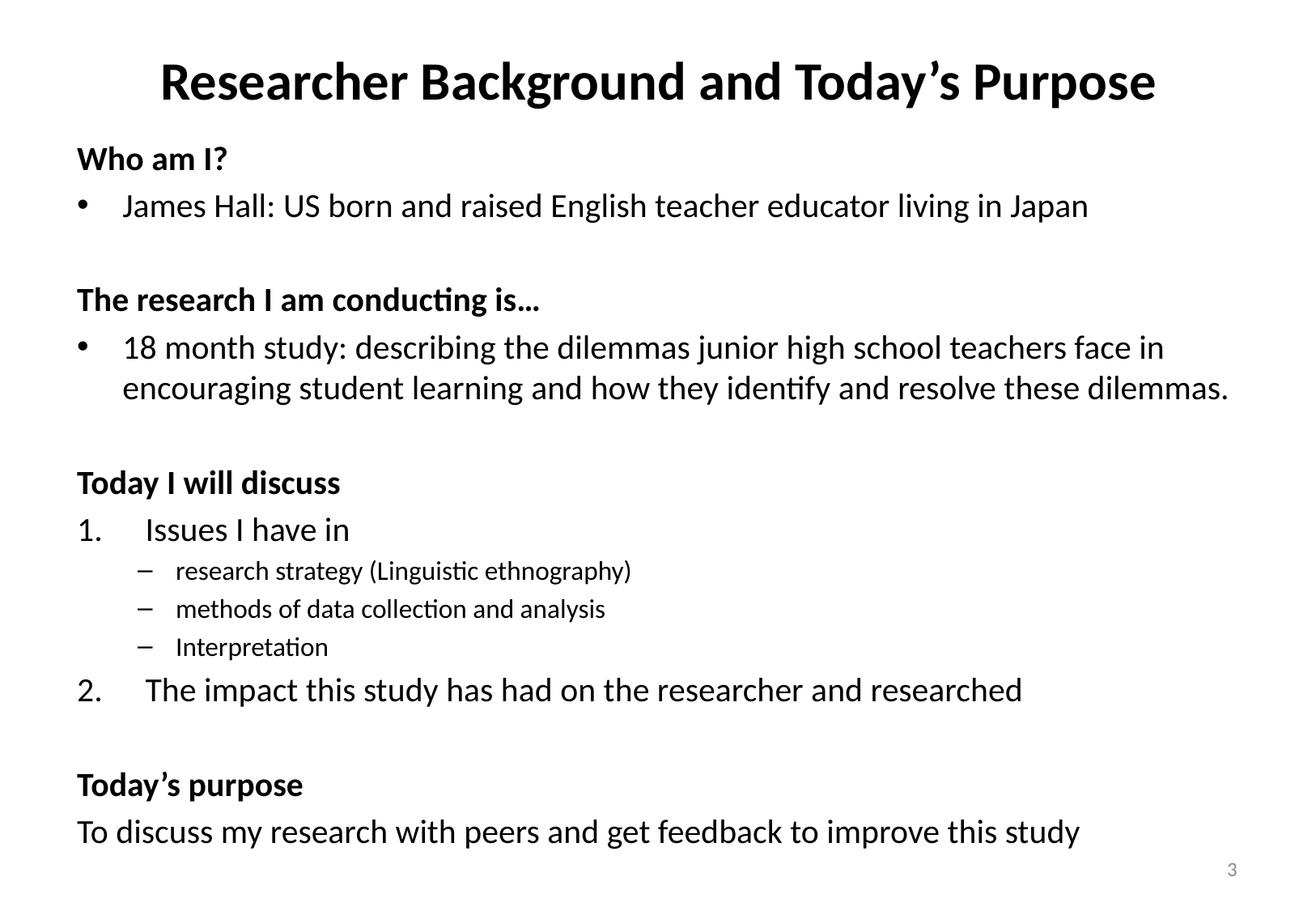

# Researcher Background and Today’s Purpose
Who am I?
James Hall: US born and raised English teacher educator living in Japan

The research I am conducting is…
18 month study: describing the dilemmas junior high school teachers face in encouraging student learning and how they identify and resolve these dilemmas.

Today I will discuss
Issues I have in
research strategy (Linguistic ethnography)
methods of data collection and analysis
Interpretation
The impact this study has had on the researcher and researched

Today’s purpose
To discuss my research with peers and get feedback to improve this study
3